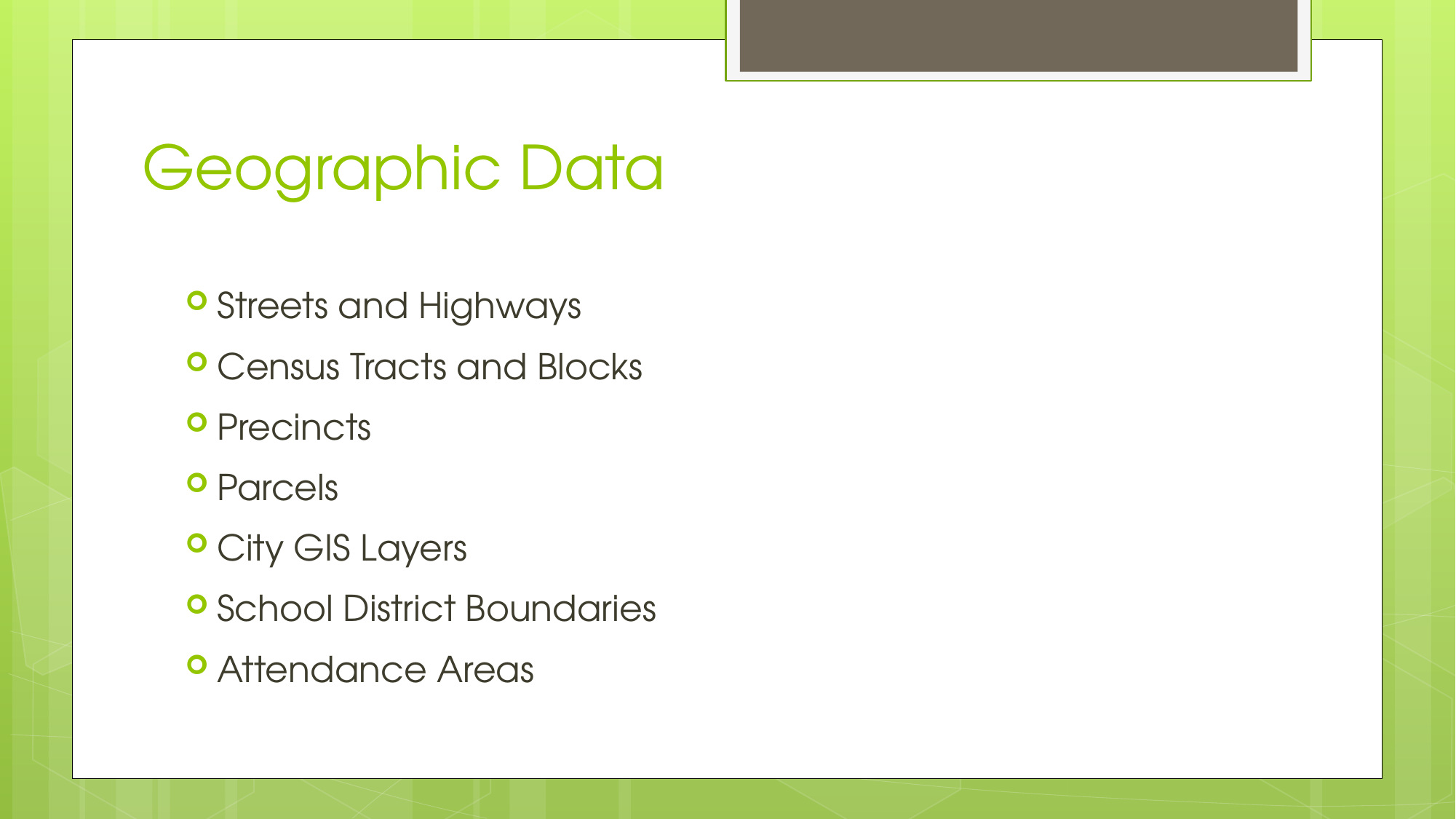

# Geographic Data
Streets and Highways
Census Tracts and Blocks
Precincts
Parcels
City GIS Layers
School District Boundaries
Attendance Areas